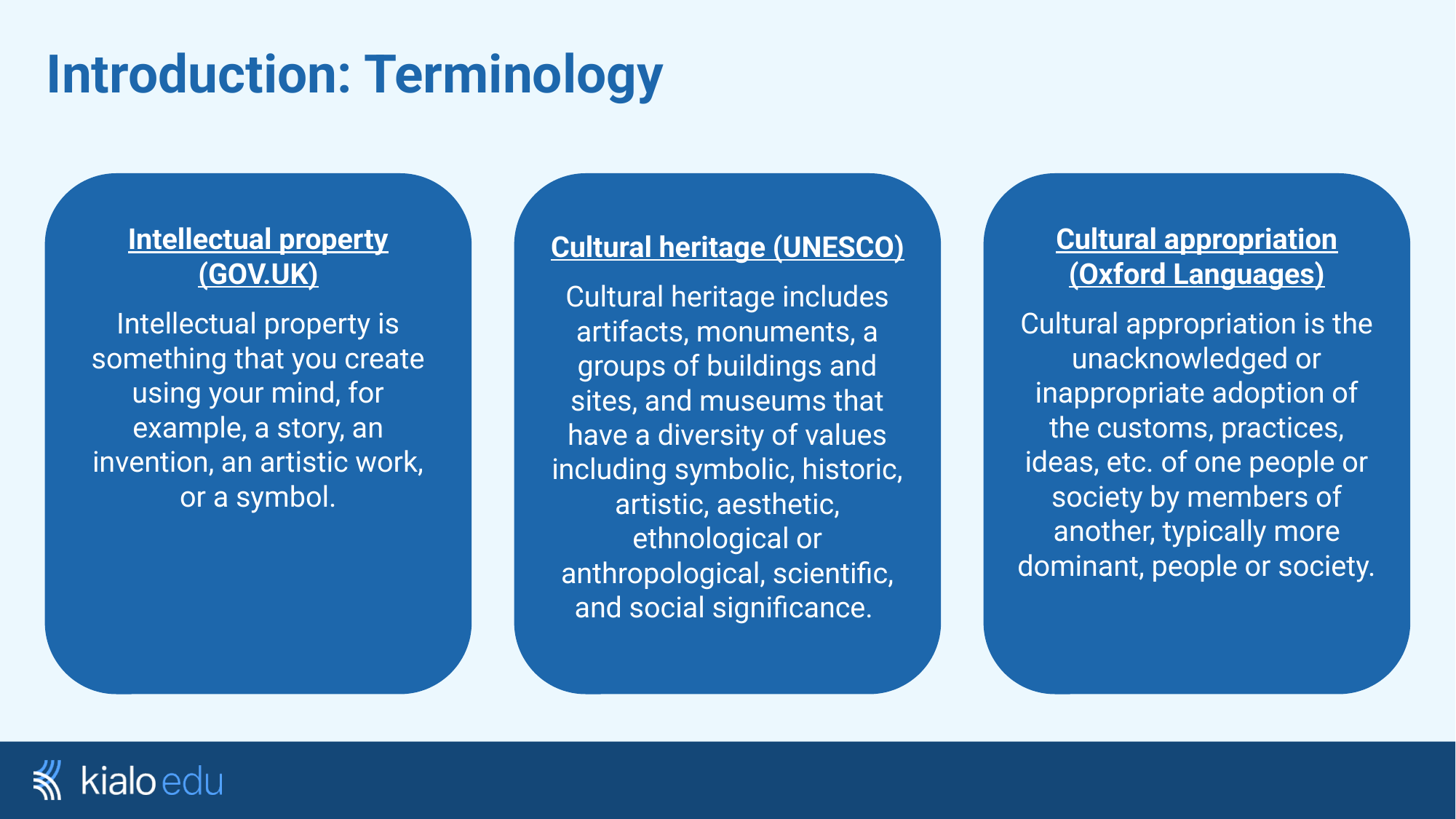

# Introduction: Terminology

Intellectual property (GOV.UK)
Intellectual property is something that you create using your mind, for example, a story, an invention, an artistic work, or a symbol.

Cultural heritage (UNESCO)
Cultural heritage includes artifacts, monuments, a groups of buildings and sites, and museums that have a diversity of values including symbolic, historic, artistic, aesthetic, ethnological or anthropological, scientific, and social significance.

Cultural appropriation (Oxford Languages)
Cultural appropriation is the unacknowledged or inappropriate adoption of the customs, practices, ideas, etc. of one people or society by members of another, typically more dominant, people or society.